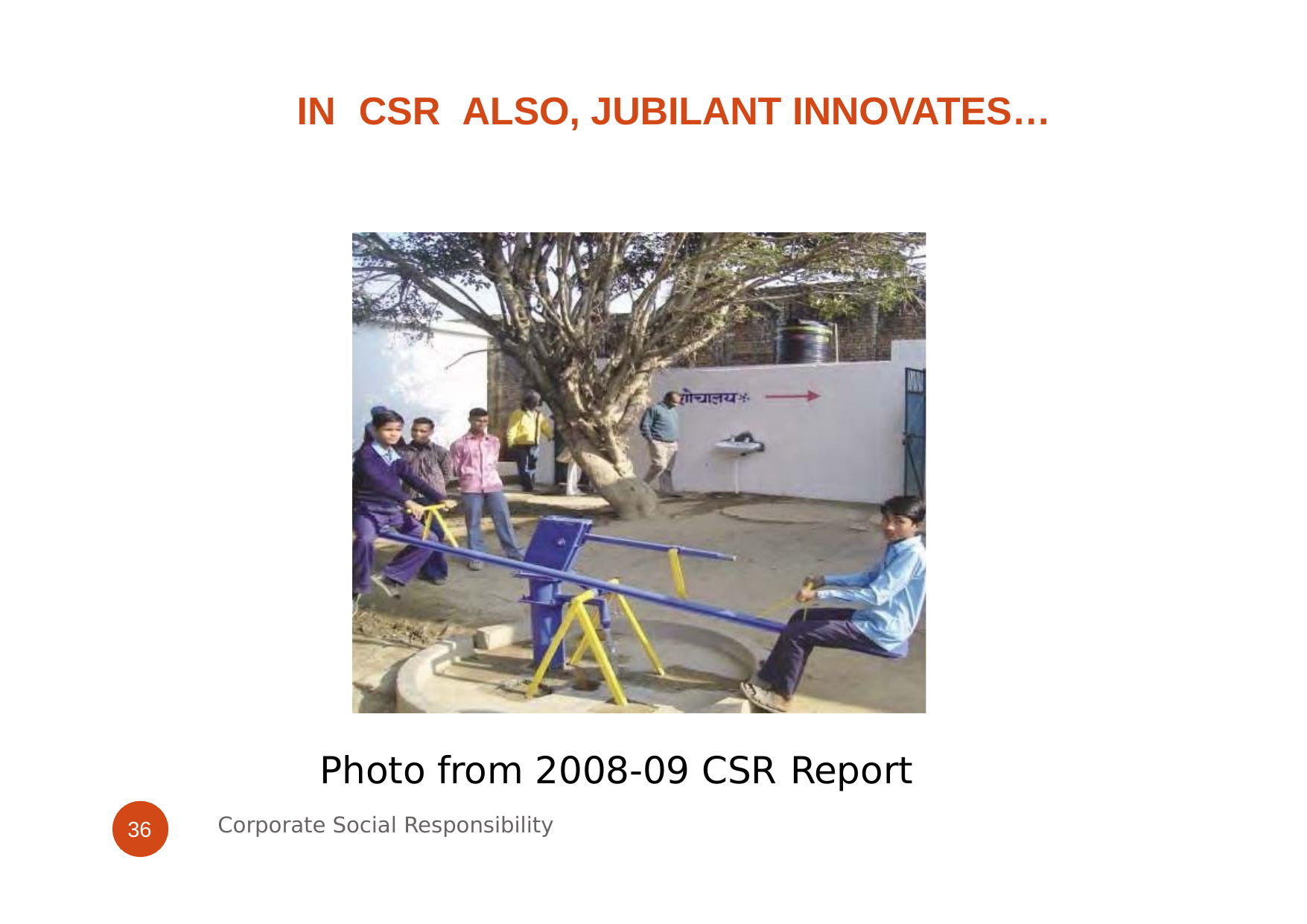

# IN	CSR	ALSO, JUBILANT INNOVATES…

Photo from 2008-09 CSR Report

Corporate Social Responsibility
36